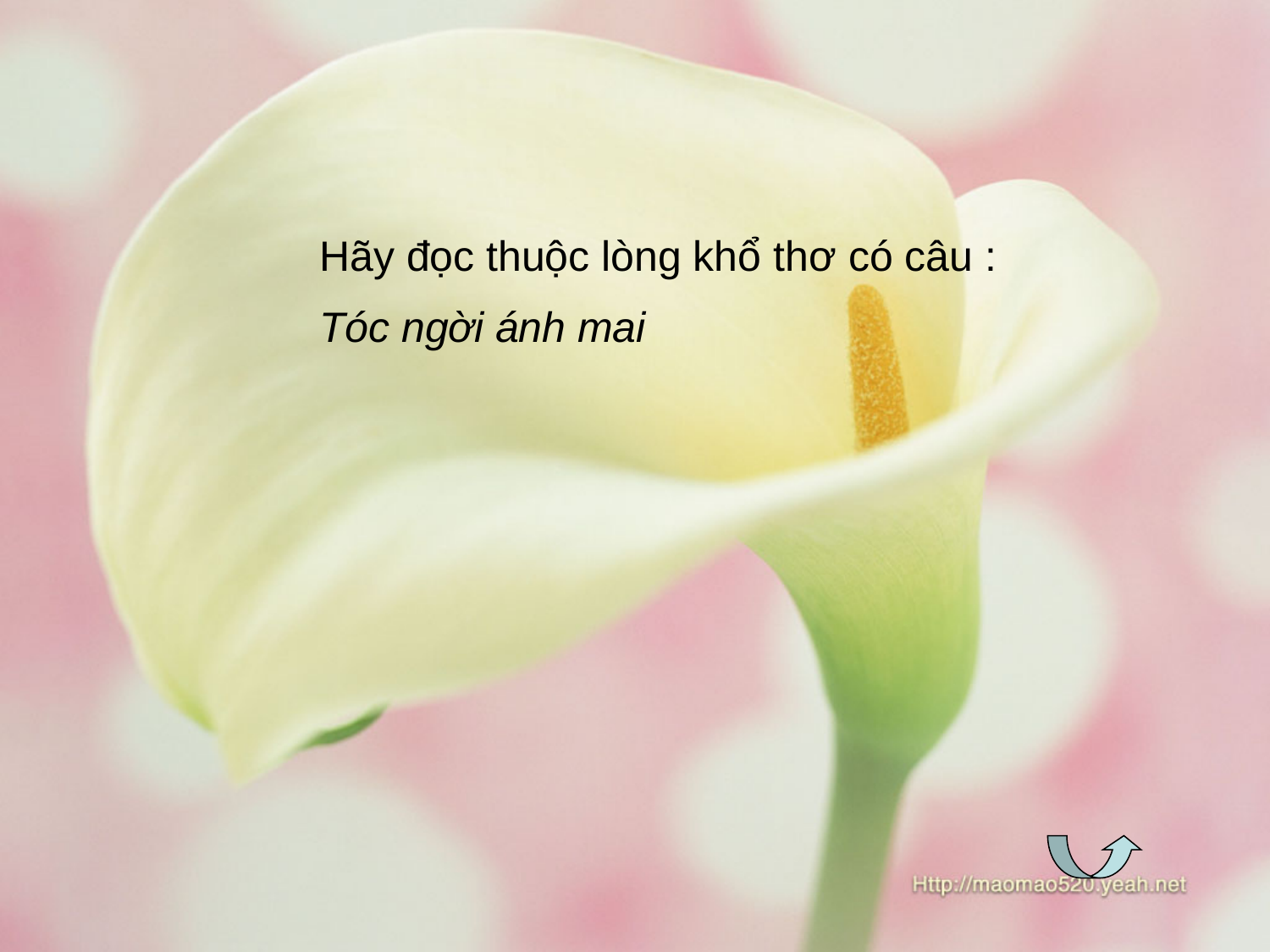

Hãy đọc thuộc lòng khổ thơ có câu :
	Tóc ngời ánh mai